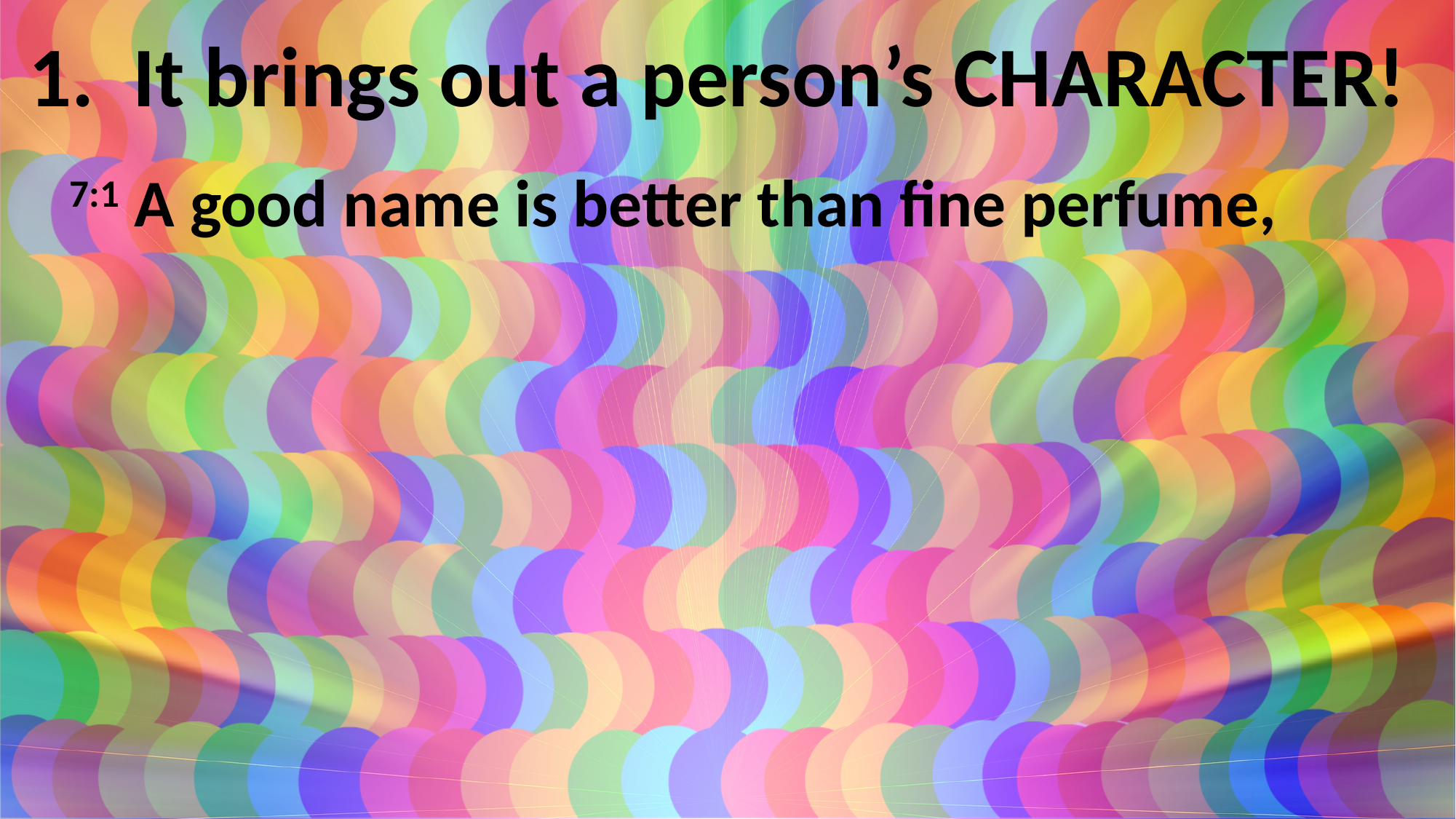

# 1.  It brings out a person’s CHARACTER!
 7:1 A good name is better than fine perfume,